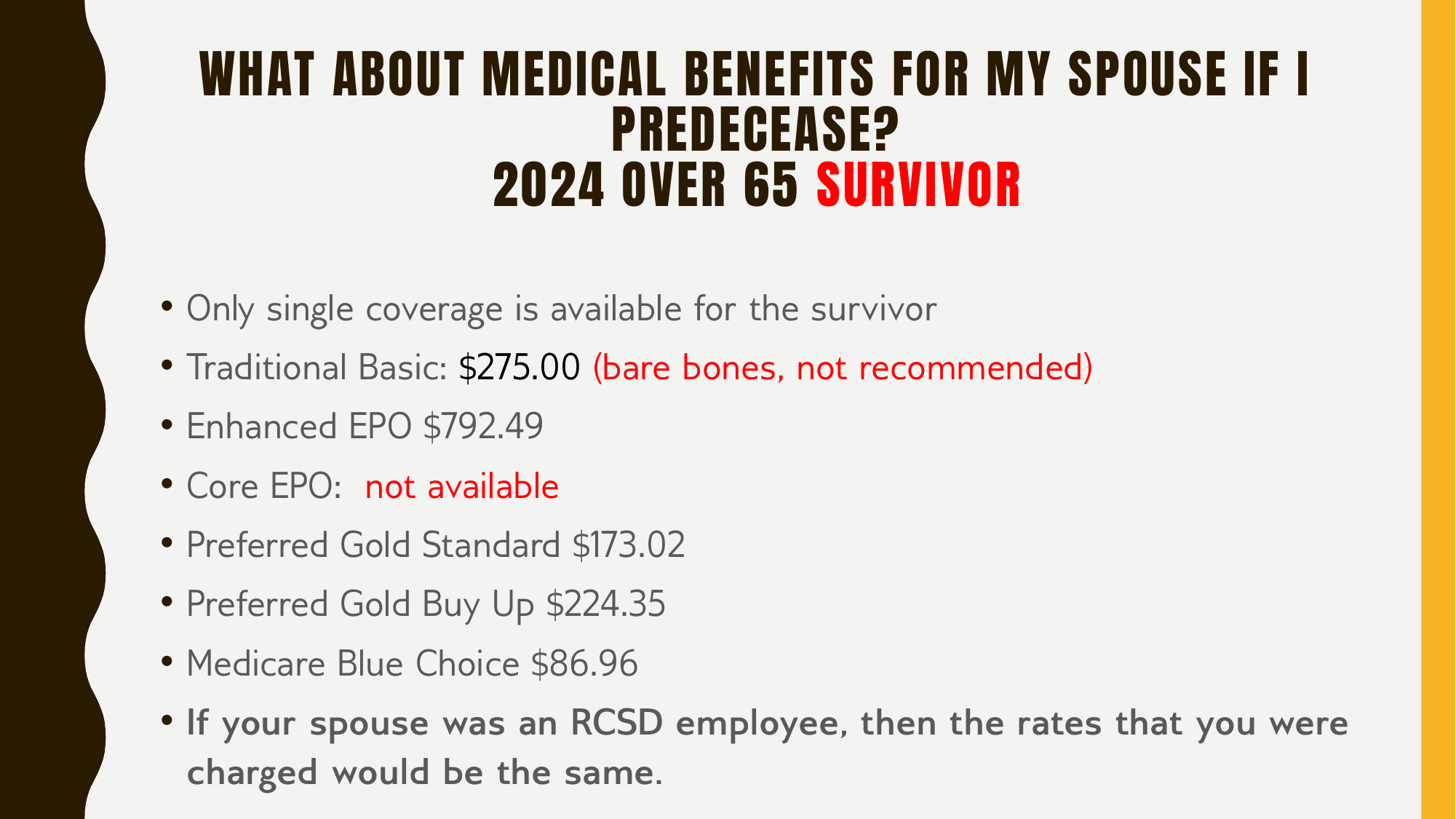

# What about medical Benefits For my Spouse if I predecease? 2024 Over 65 Survivor
Only single coverage is available for the survivor
Traditional Basic: $275.00 (bare bones, not recommended)
Enhanced EPO $792.49
Core EPO:  not available
Preferred Gold Standard $173.02
Preferred Gold Buy Up $224.35
Medicare Blue Choice $86.96
If your spouse was an RCSD employee, then the rates that you were charged would be the same.